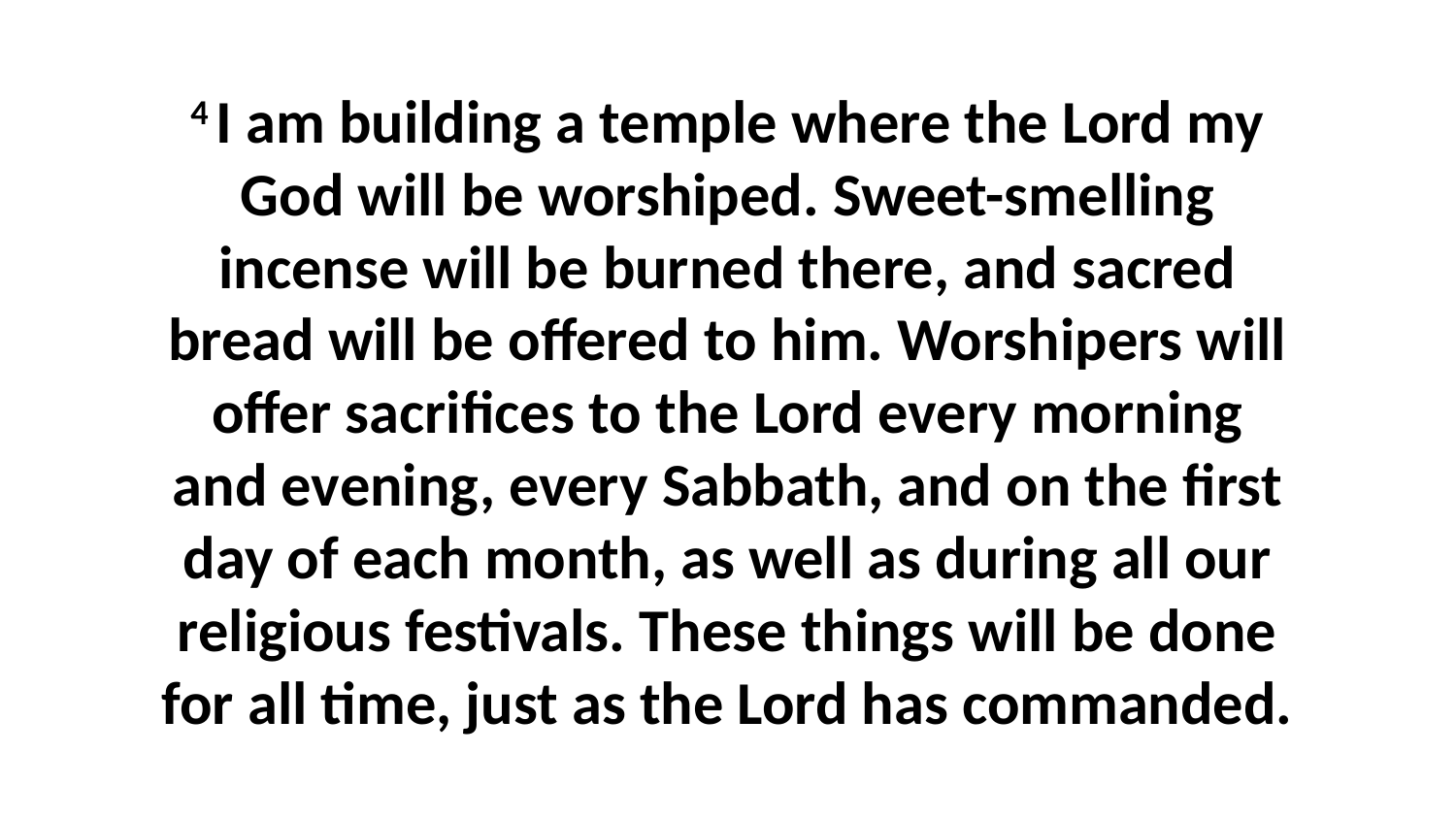

4 I am building a temple where the Lord my God will be worshiped. Sweet-smelling incense will be burned there, and sacred bread will be offered to him. Worshipers will offer sacrifices to the Lord every morning and evening, every Sabbath, and on the first day of each month, as well as during all our religious festivals. These things will be done for all time, just as the Lord has commanded.